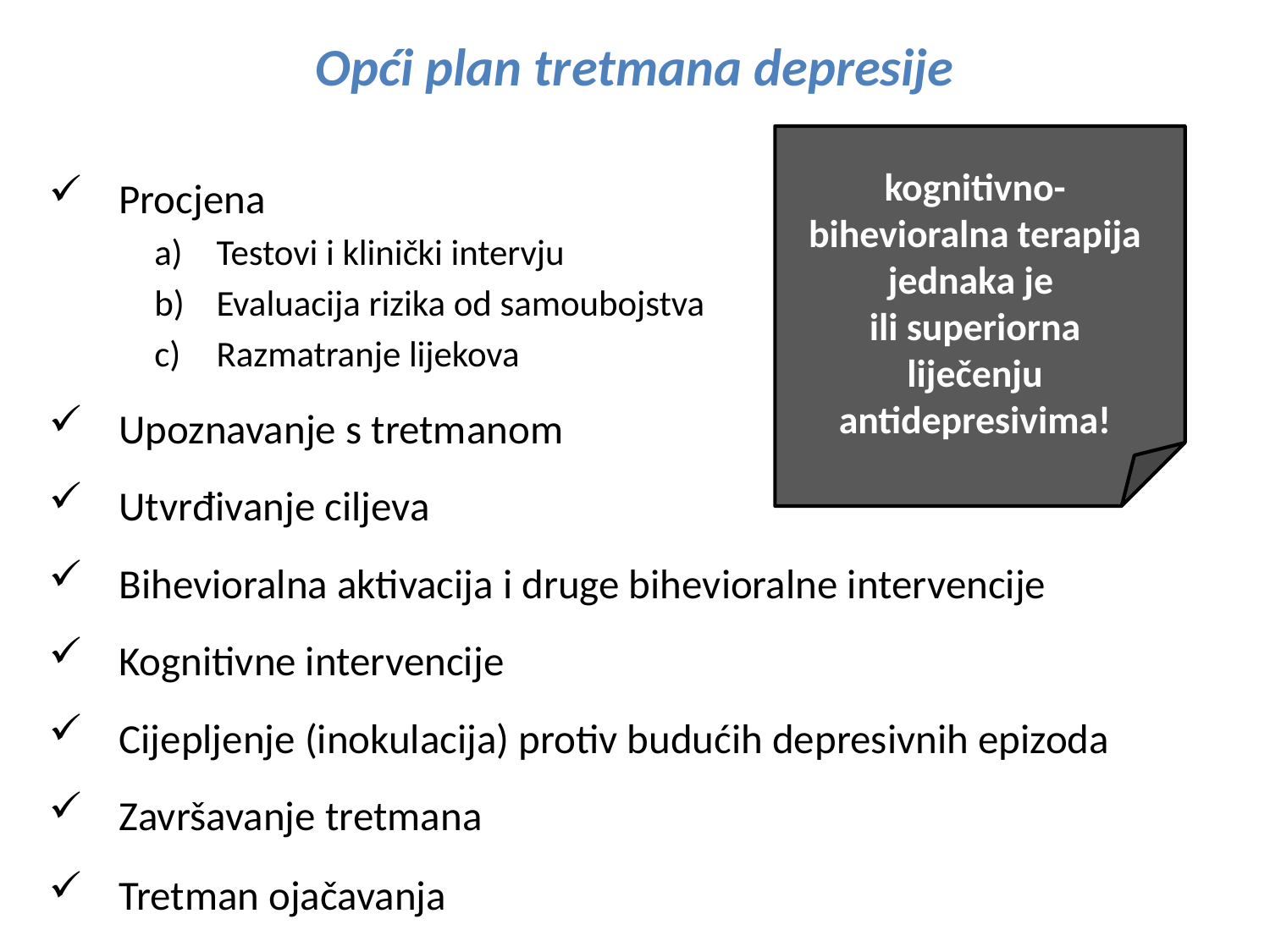

# Opći plan tretmana depresije

kognitivno-bihevioralna terapija jednaka je
ili superiorna liječenju antidepresivima!
Procjena
Testovi i klinički intervju
Evaluacija rizika od samoubojstva
Razmatranje lijekova

Upoznavanje s tretmanom

Utvrđivanje ciljeva

Bihevioralna aktivacija i druge bihevioralne intervencije

Kognitivne intervencije

Cijepljenje (inokulacija) protiv budućih depresivnih epizoda

Završavanje tretmana

Tretman ojačavanja